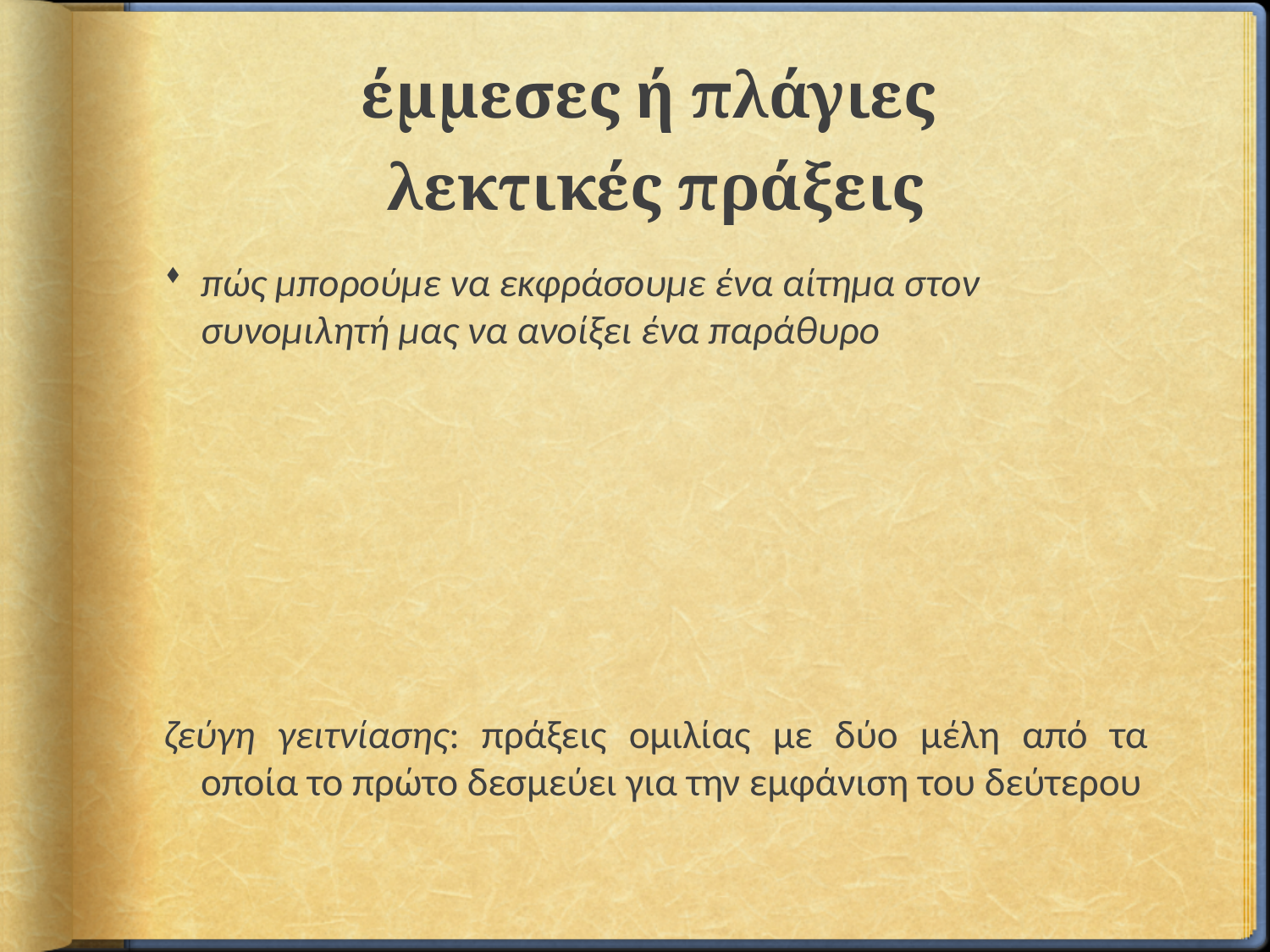

# έμμεσες ή πλάγιες λεκτικές πράξεις
πώς μπορούμε να εκφράσουμε ένα αίτημα στον συνομιλητή μας να ανοίξει ένα παράθυρο

ζεύγη γειτνίασης: πράξεις ομιλίας με δύο μέλη από τα οποία το πρώτο δεσμεύει για την εμφάνιση του δεύτερου